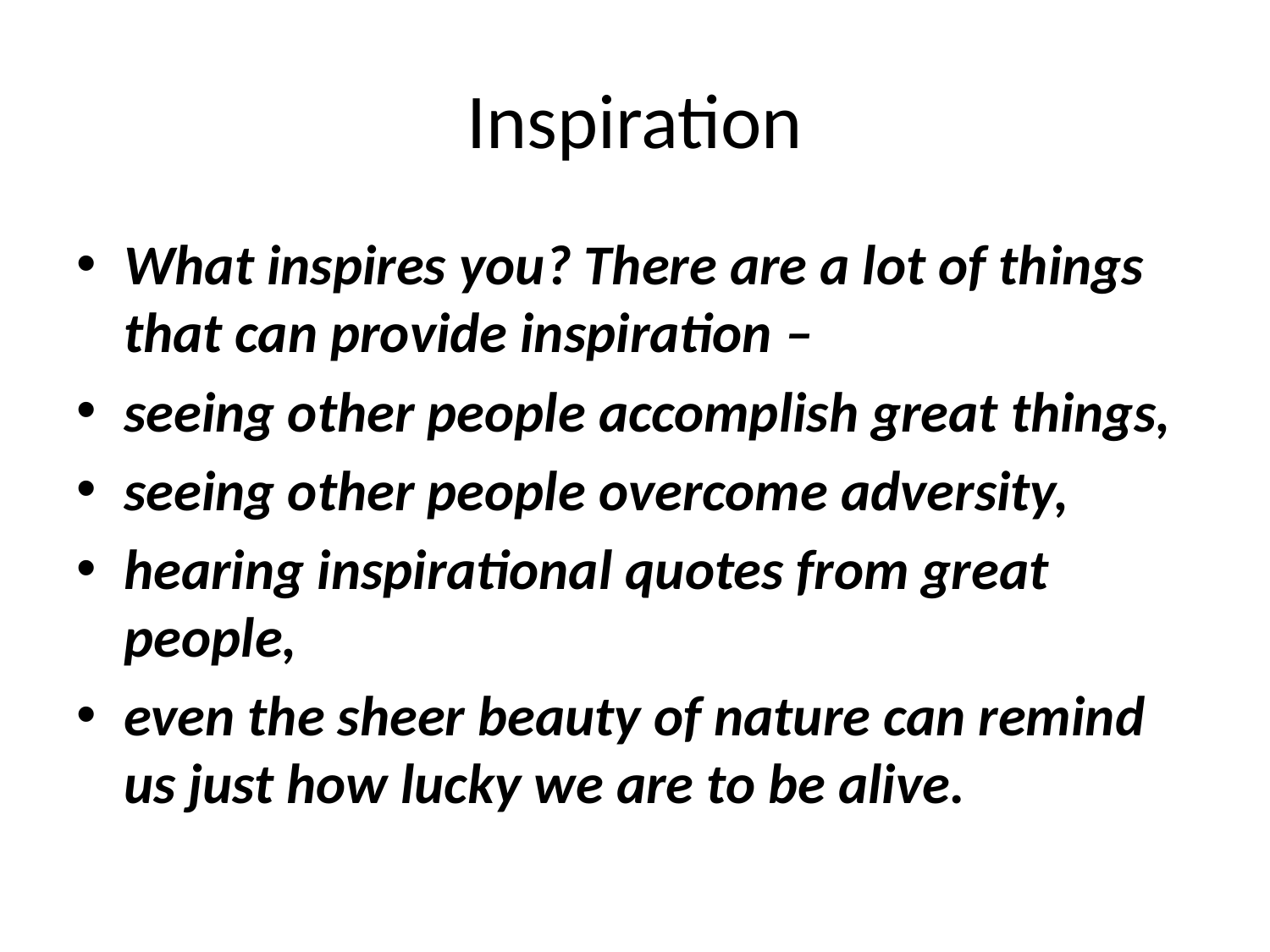

# Inspiration
What inspires you? There are a lot of things that can provide inspiration –
seeing other people accomplish great things,
seeing other people overcome adversity,
hearing inspirational quotes from great people,
even the sheer beauty of nature can remind us just how lucky we are to be alive.